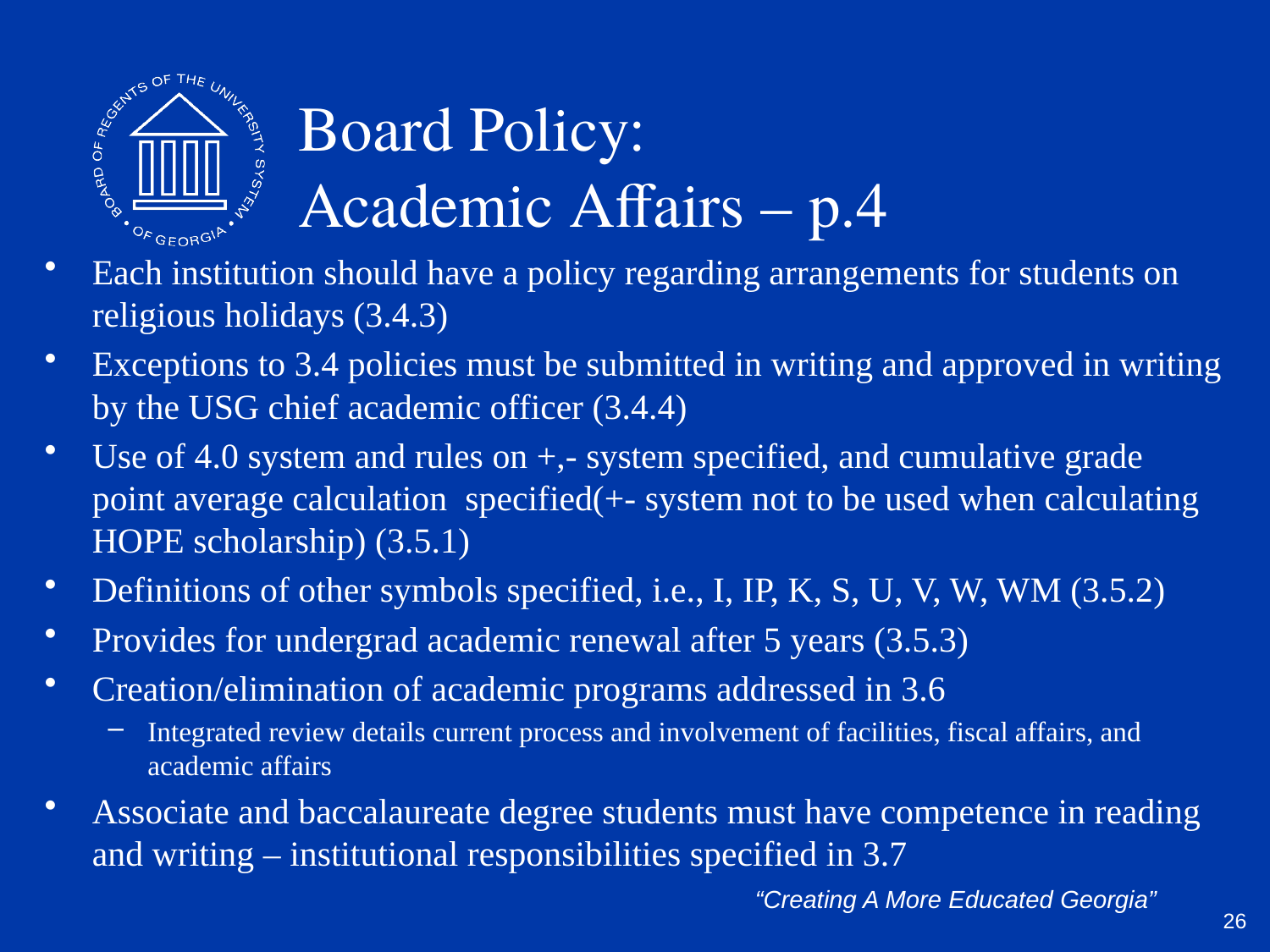

# Board Policy: Academic Affairs – p.4
Each institution should have a policy regarding arrangements for students on religious holidays (3.4.3)
Exceptions to 3.4 policies must be submitted in writing and approved in writing by the USG chief academic officer (3.4.4)
Use of 4.0 system and rules on +,- system specified, and cumulative grade point average calculation  specified(+- system not to be used when calculating HOPE scholarship) (3.5.1)
Definitions of other symbols specified, i.e., I, IP, K, S, U, V, W, WM (3.5.2)
Provides for undergrad academic renewal after 5 years (3.5.3)
Creation/elimination of academic programs addressed in 3.6
Integrated review details current process and involvement of facilities, fiscal affairs, and academic affairs
Associate and baccalaureate degree students must have competence in reading and writing – institutional responsibilities specified in 3.7

26